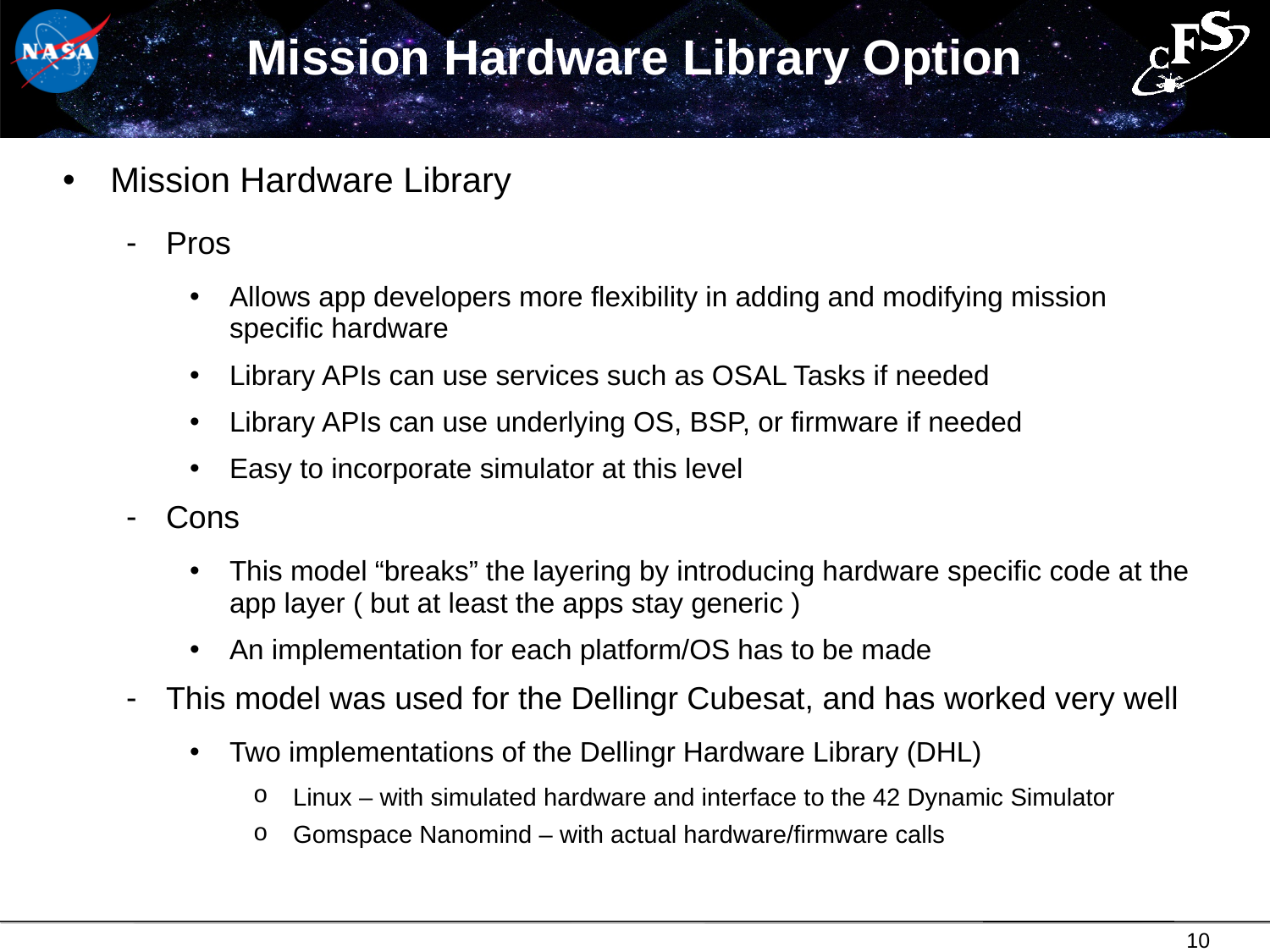

# Mission Hardware Library Option
Mission Hardware Library
Pros
Allows app developers more flexibility in adding and modifying mission specific hardware
Library APIs can use services such as OSAL Tasks if needed
Library APIs can use underlying OS, BSP, or firmware if needed
Easy to incorporate simulator at this level
Cons
This model “breaks” the layering by introducing hardware specific code at the app layer ( but at least the apps stay generic )
An implementation for each platform/OS has to be made
This model was used for the Dellingr Cubesat, and has worked very well
Two implementations of the Dellingr Hardware Library (DHL)
Linux – with simulated hardware and interface to the 42 Dynamic Simulator
Gomspace Nanomind – with actual hardware/firmware calls